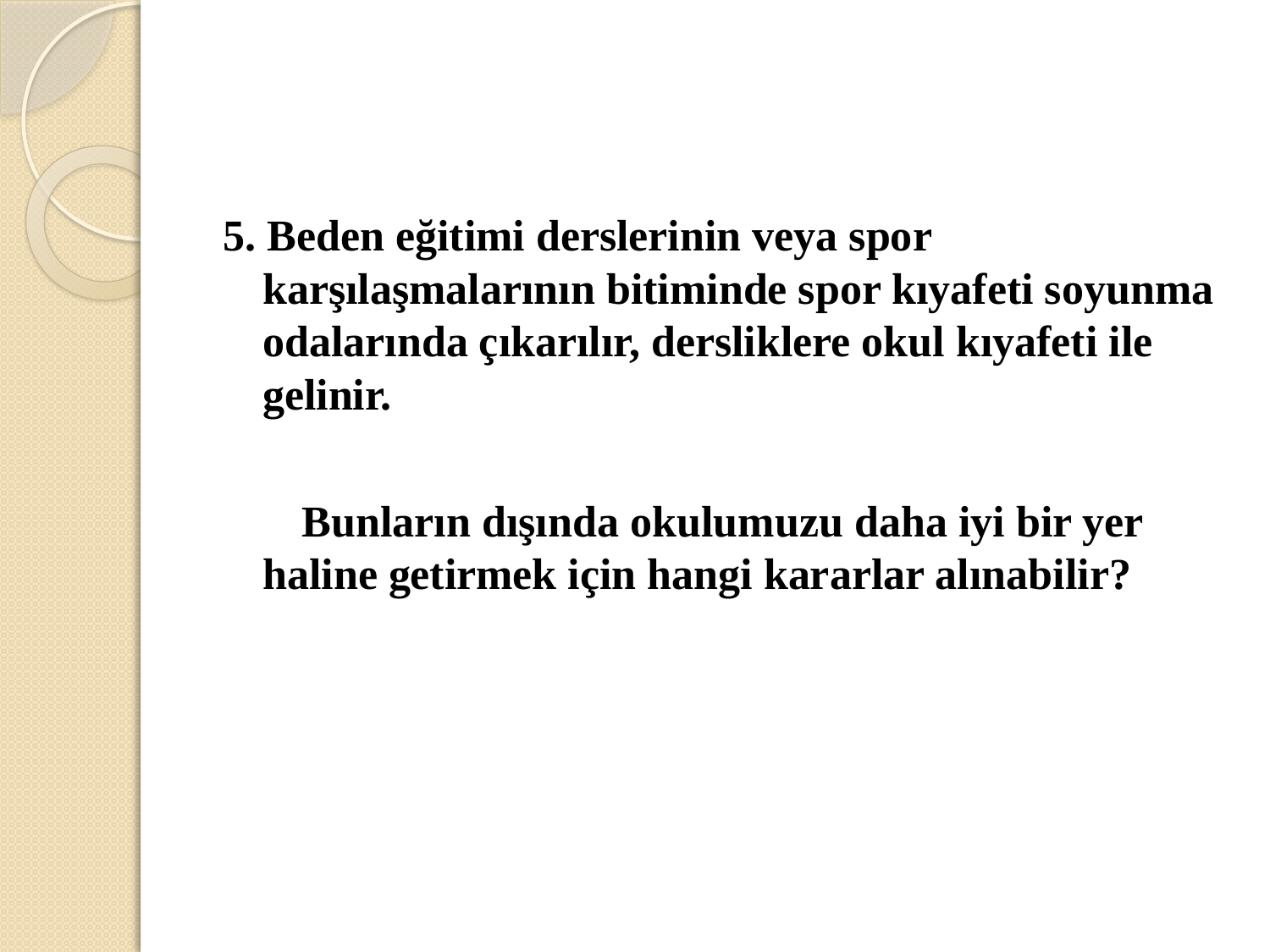

#
5. Beden eğitimi derslerinin veya spor karşılaşmalarının bitiminde spor kıyafeti soyunma odalarında çıkarılır, dersliklere okul kıyafeti ile gelinir.

Bunların dışında okulumuzu daha iyi bir yer haline getirmek için hangi kararlar alınabilir?